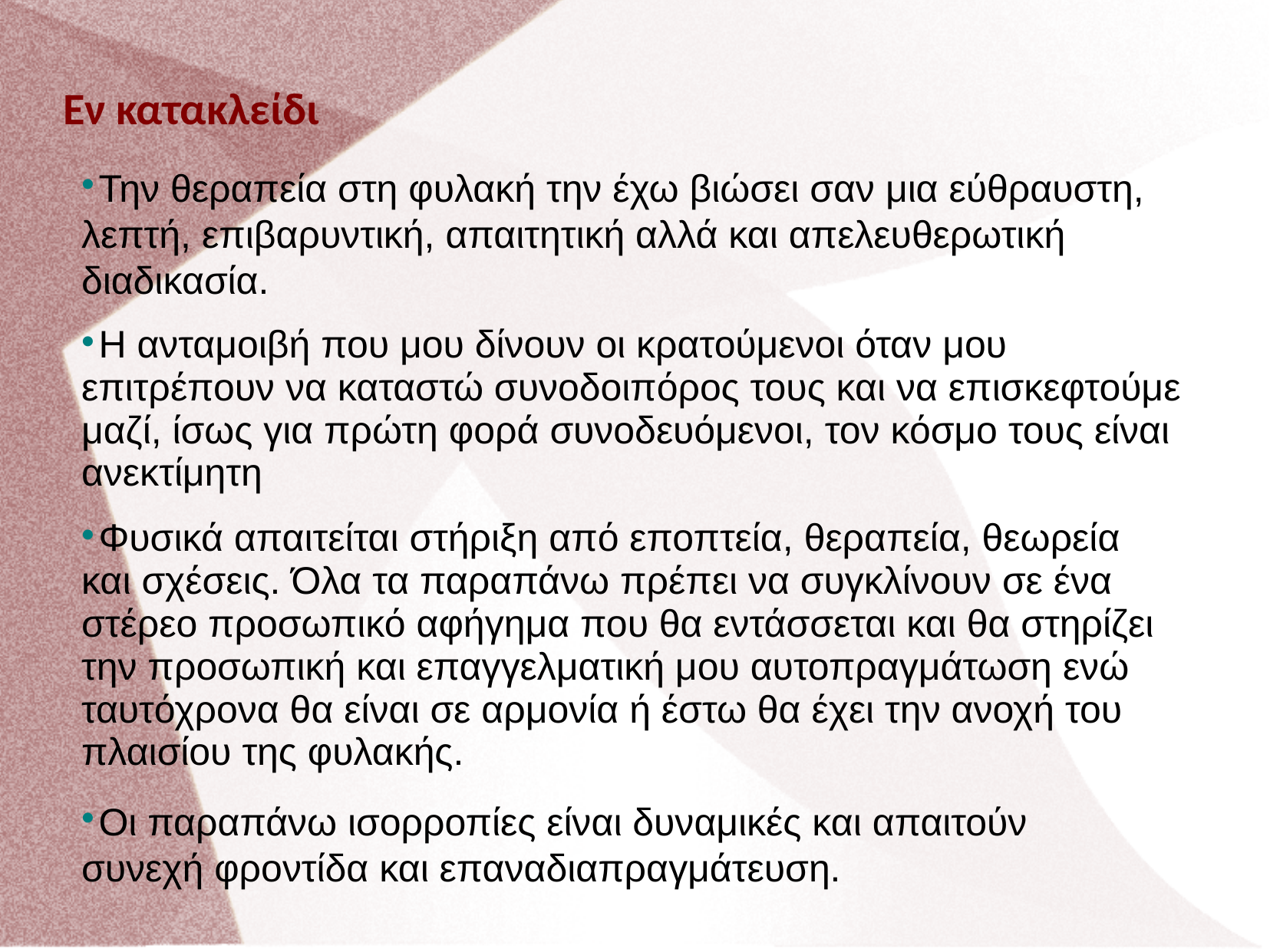

Εν κατακλείδι
Την θεραπεία στη φυλακή την έχω βιώσει σαν μια εύθραυστη, λεπτή, επιβαρυντική, απαιτητική αλλά και απελευθερωτική διαδικασία.
Η ανταμοιβή που μου δίνουν οι κρατούμενοι όταν μου επιτρέπουν να καταστώ συνοδοιπόρος τους και να επισκεφτούμε μαζί, ίσως για πρώτη φορά συνοδευόμενοι, τον κόσμο τους είναι ανεκτίμητη
Φυσικά απαιτείται στήριξη από εποπτεία, θεραπεία, θεωρεία και σχέσεις. Όλα τα παραπάνω πρέπει να συγκλίνουν σε ένα στέρεο προσωπικό αφήγημα που θα εντάσσεται και θα στηρίζει την προσωπική και επαγγελματική μου αυτοπραγμάτωση ενώ ταυτόχρονα θα είναι σε αρμονία ή έστω θα έχει την ανοχή του πλαισίου της φυλακής.
Οι παραπάνω ισορροπίες είναι δυναμικές και απαιτούν συνεχή φροντίδα και επαναδιαπραγμάτευση.